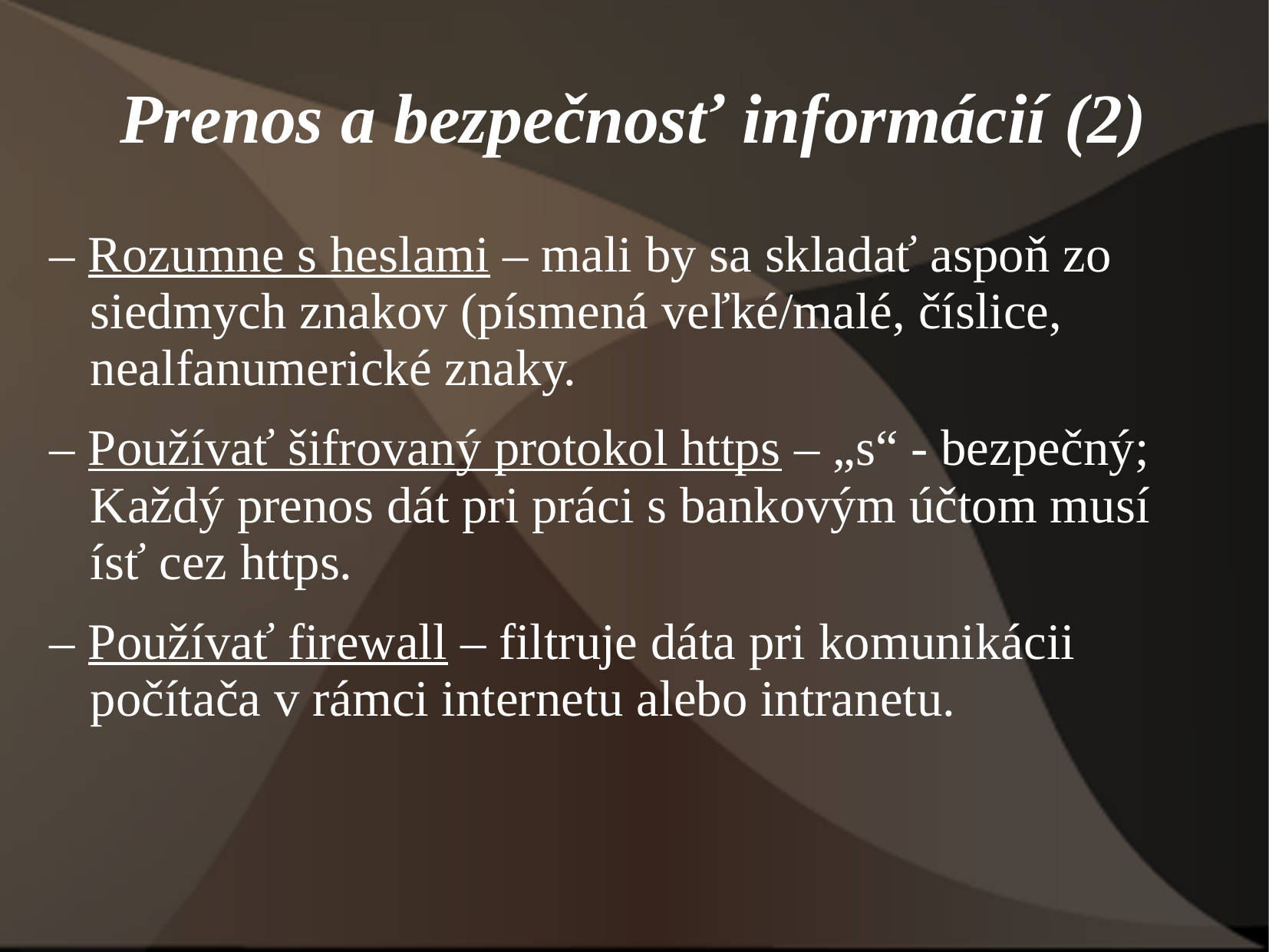

# Prenos a bezpečnosť informácií (2)
– Rozumne s heslami – mali by sa skladať aspoň zo          siedmych znakov (písmená veľké/malé, číslice, nealfanumerické znaky.
– Používať šifrovaný protokol https – „s“ - bezpečný;       Každý prenos dát pri práci s bankovým účtom musí       ísť cez https.
– Používať firewall – filtruje dáta pri komunikácii            počítača v rámci internetu alebo intranetu.